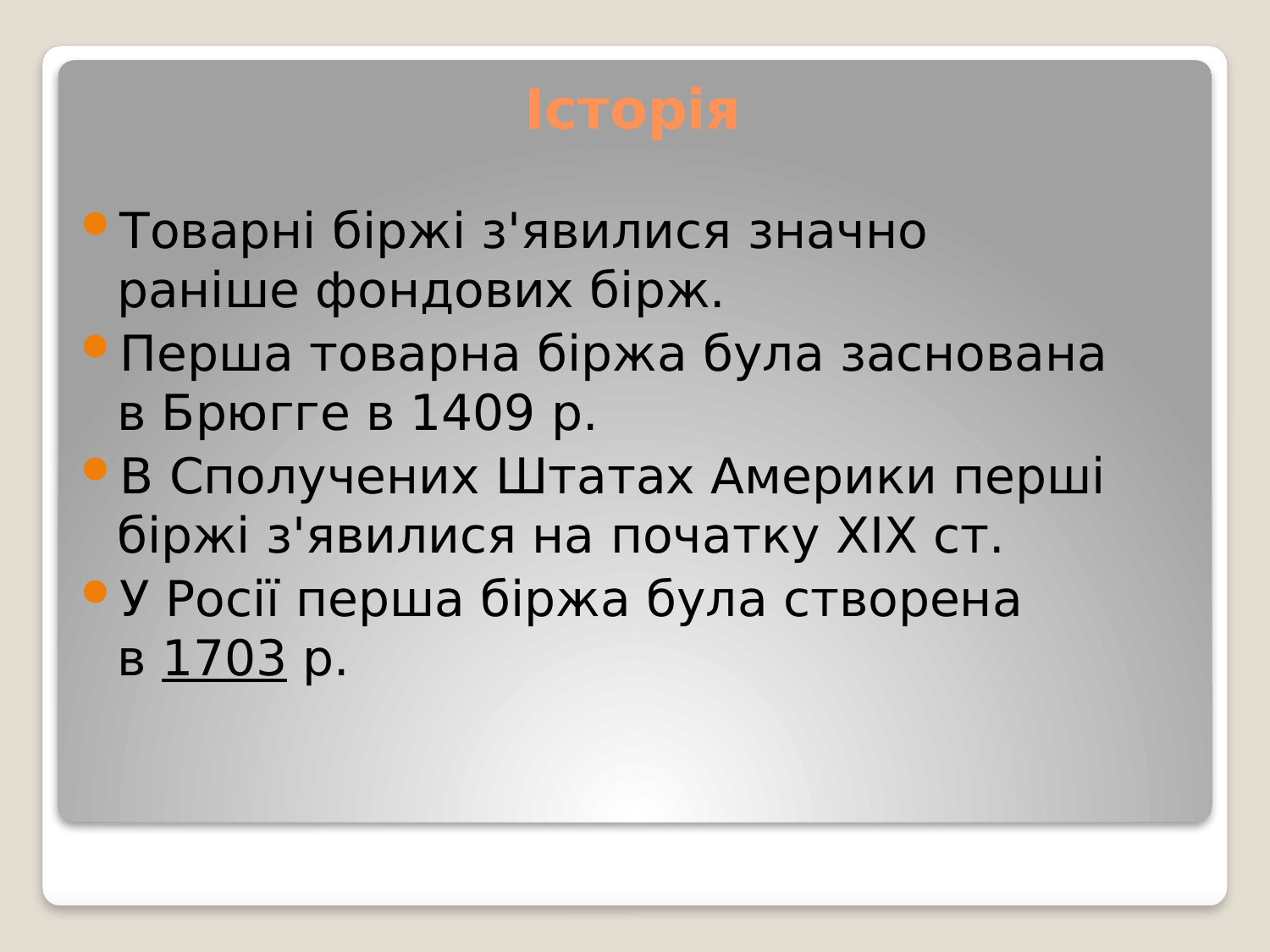

# Історія
Товарні біржі з'явилися значно раніше фондових бірж.
Перша товарна біржа була заснована в Брюгге в 1409 р.
В Сполучених Штатах Америки перші біржі з'явилися на початку XIX ст.
У Росії перша біржа була створена в 1703 р.